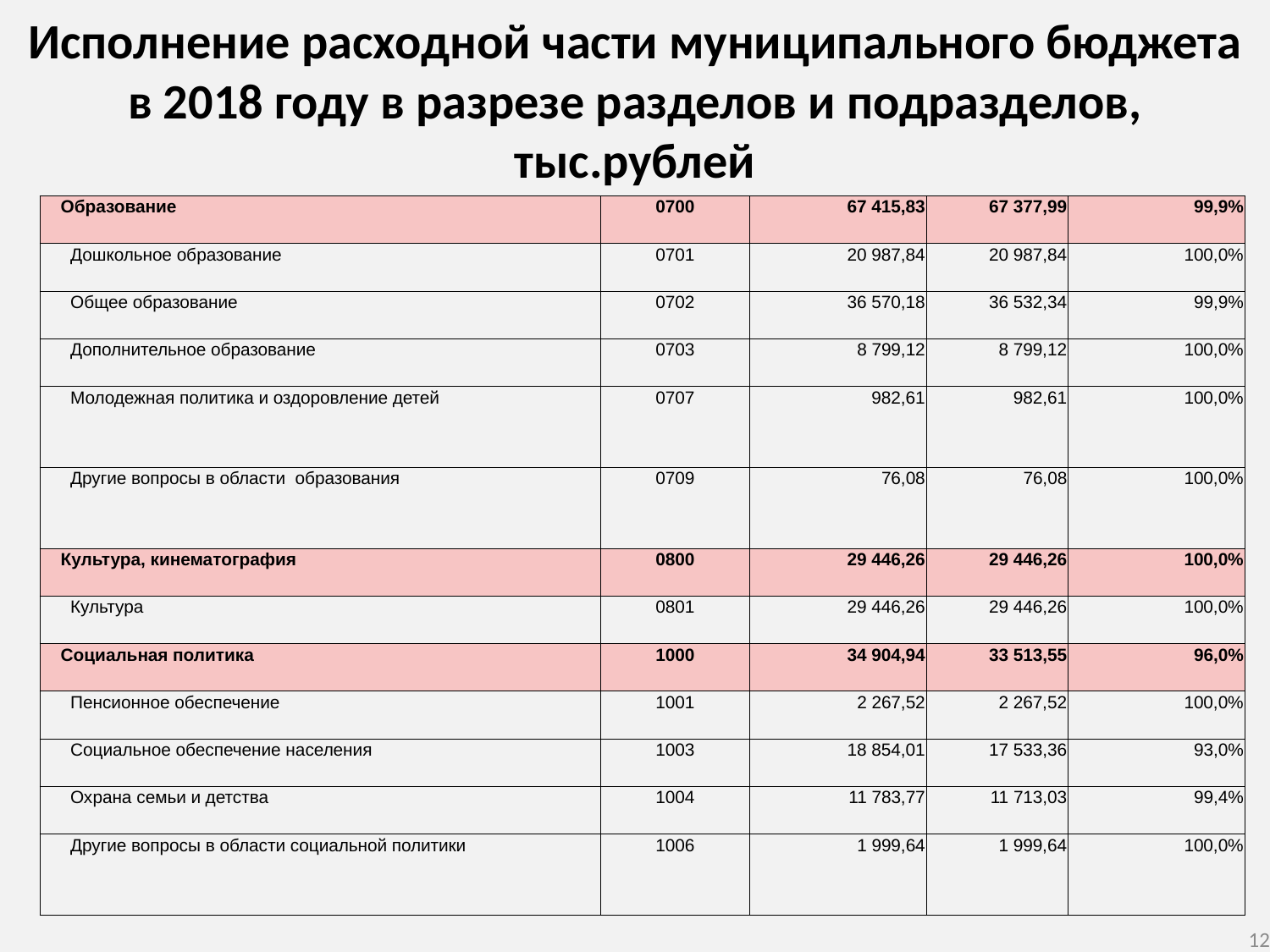

Исполнение расходной части муниципального бюджета в 2018 году в разрезе разделов и подразделов, тыс.рублей
| Образование | 0700 | 67 415,83 | 67 377,99 | 99,9% |
| --- | --- | --- | --- | --- |
| Дошкольное образование | 0701 | 20 987,84 | 20 987,84 | 100,0% |
| Общее образование | 0702 | 36 570,18 | 36 532,34 | 99,9% |
| Дополнительное образование | 0703 | 8 799,12 | 8 799,12 | 100,0% |
| Молодежная политика и оздоровление детей | 0707 | 982,61 | 982,61 | 100,0% |
| Другие вопросы в области образования | 0709 | 76,08 | 76,08 | 100,0% |
| Культура, кинематография | 0800 | 29 446,26 | 29 446,26 | 100,0% |
| Культура | 0801 | 29 446,26 | 29 446,26 | 100,0% |
| Социальная политика | 1000 | 34 904,94 | 33 513,55 | 96,0% |
| Пенсионное обеспечение | 1001 | 2 267,52 | 2 267,52 | 100,0% |
| Социальное обеспечение населения | 1003 | 18 854,01 | 17 533,36 | 93,0% |
| Охрана семьи и детства | 1004 | 11 783,77 | 11 713,03 | 99,4% |
| Другие вопросы в области социальной политики | 1006 | 1 999,64 | 1 999,64 | 100,0% |
12